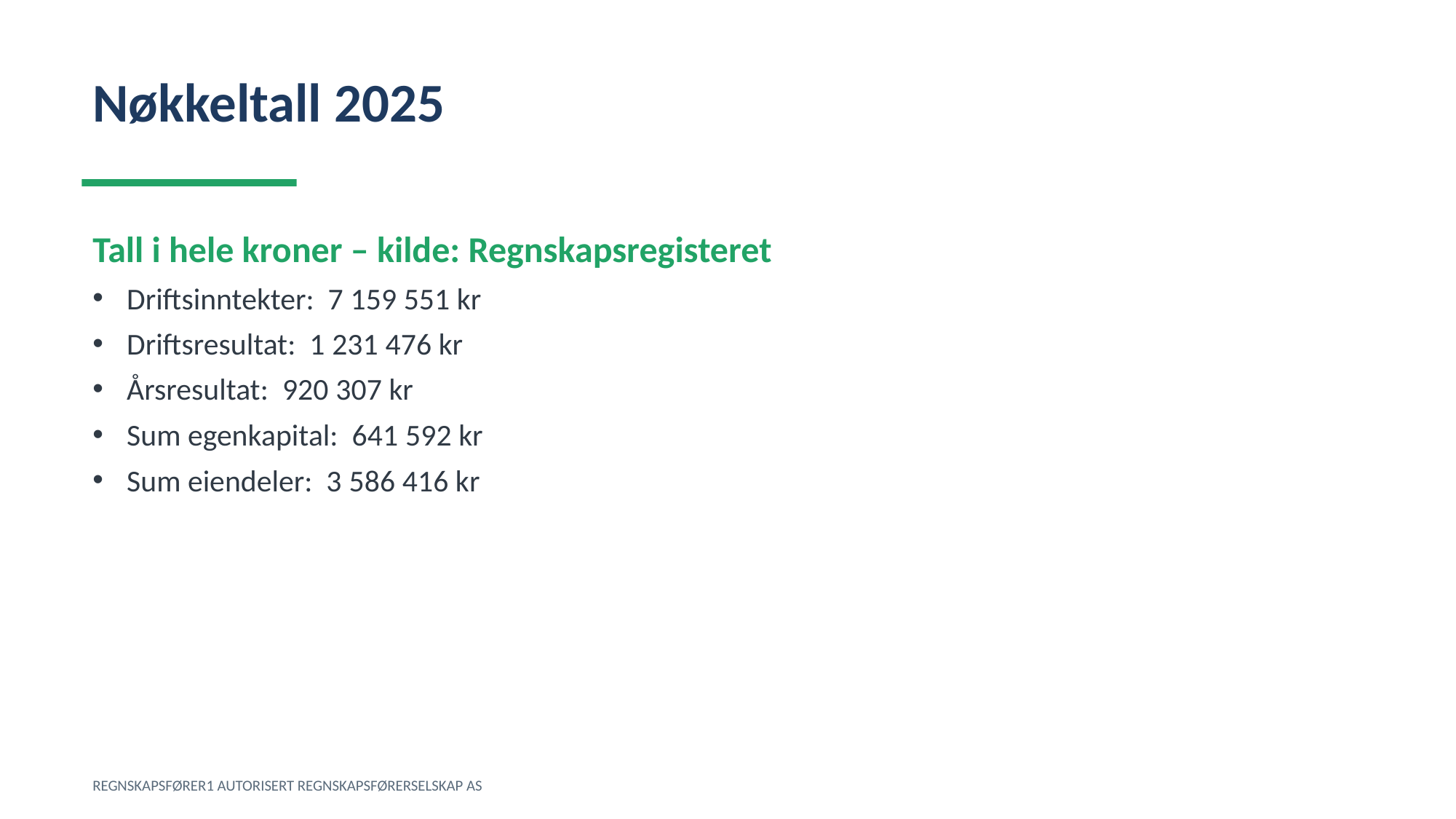

Nøkkeltall 2025

Tall i hele kroner – kilde: Regnskapsregisteret
Driftsinntekter:  7 159 551 kr
Driftsresultat:  1 231 476 kr
Årsresultat:  920 307 kr
Sum egenkapital:  641 592 kr
Sum eiendeler:  3 586 416 kr
REGNSKAPSFØRER1 AUTORISERT REGNSKAPSFØRERSELSKAP AS